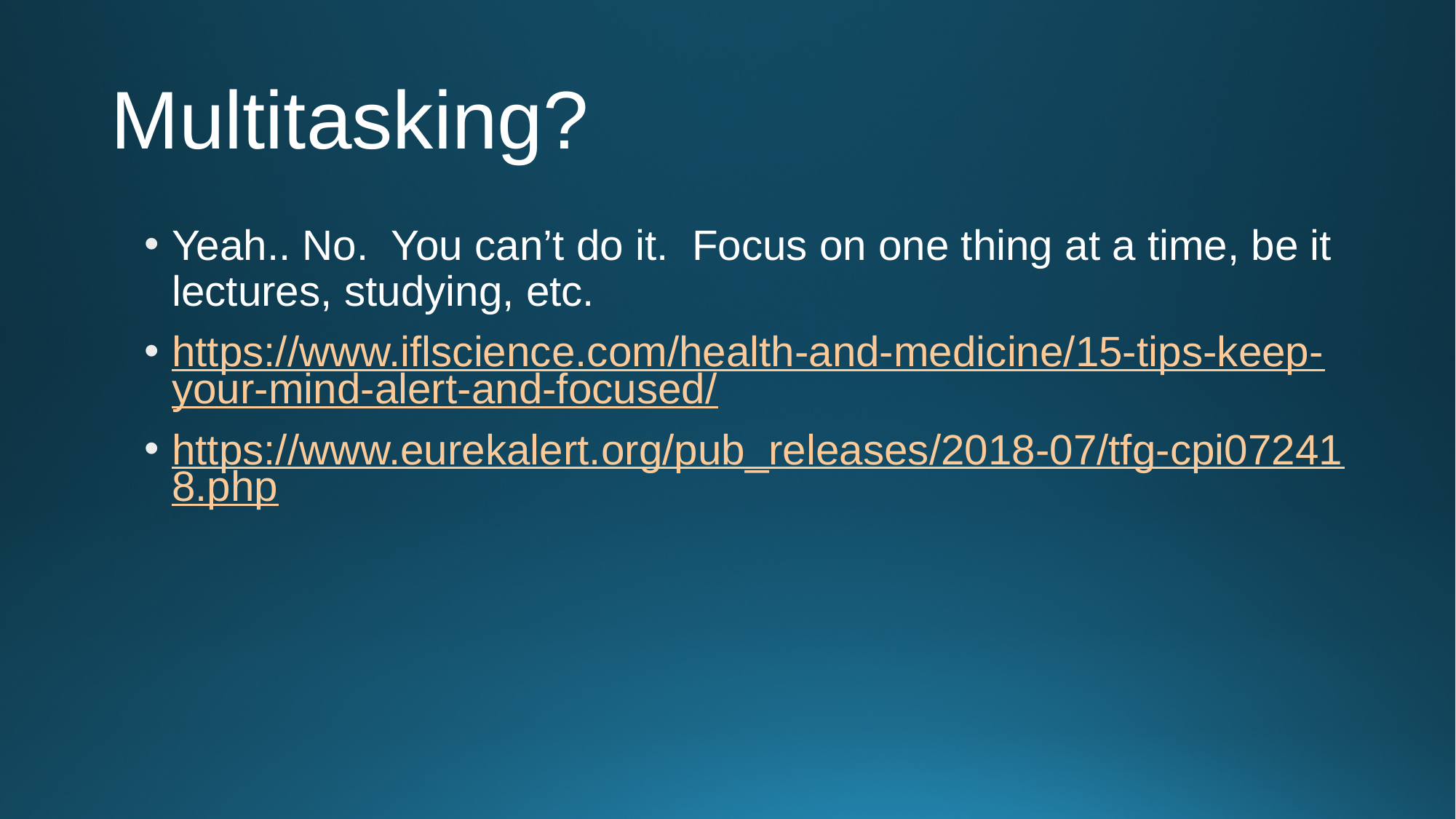

# Multitasking?
Yeah.. No.  You can’t do it.  Focus on one thing at a time, be it lectures, studying, etc.
https://www.iflscience.com/health-and-medicine/15-tips-keep-your-mind-alert-and-focused/
https://www.eurekalert.org/pub_releases/2018-07/tfg-cpi072418.php